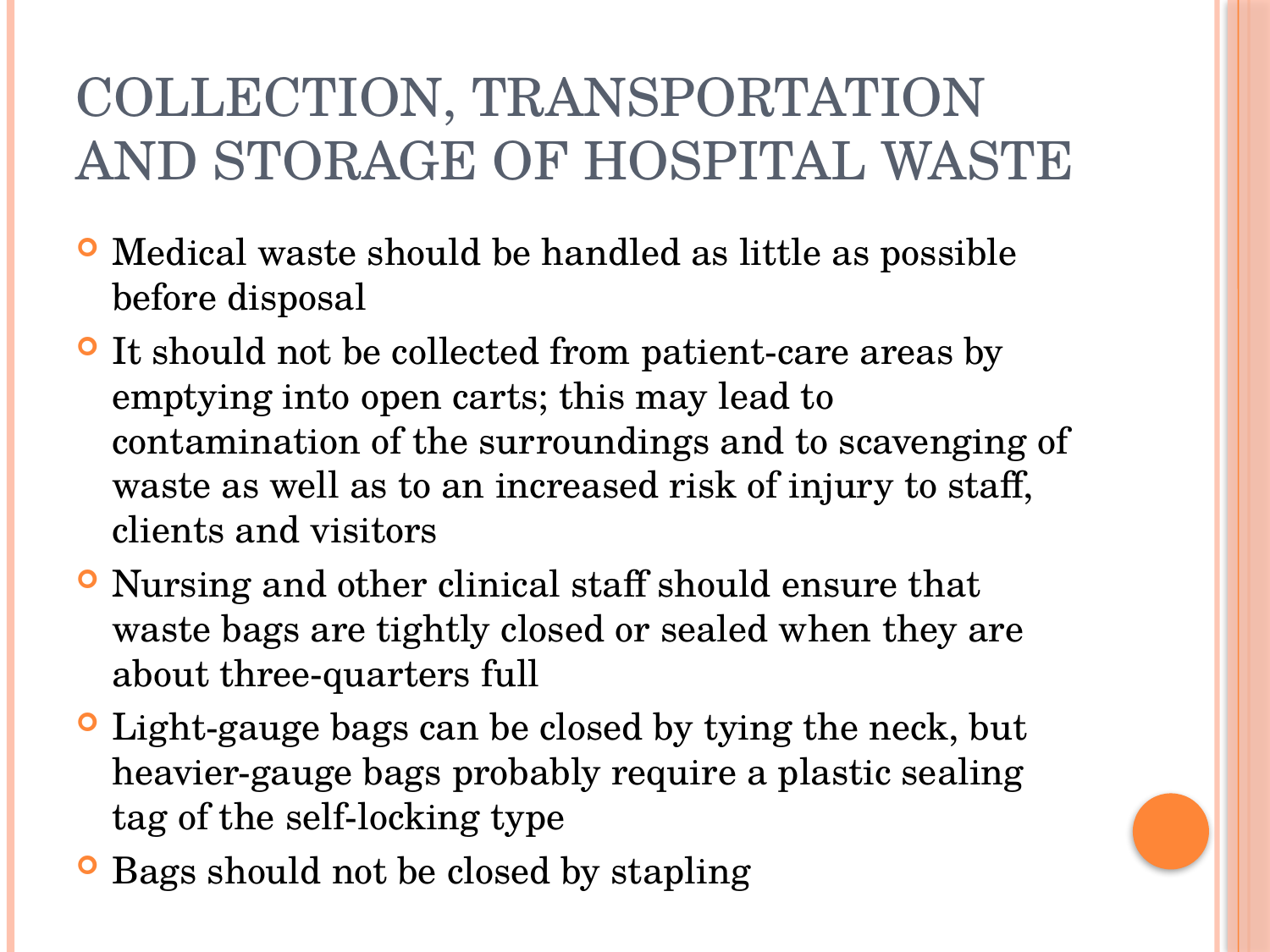

# Collection, transportation and storage of hospital waste
Medical waste should be handled as little as possible before disposal
It should not be collected from patient-care areas by emptying into open carts; this may lead to contamination of the surroundings and to scavenging of waste as well as to an increased risk of injury to staff, clients and visitors
Nursing and other clinical staff should ensure that waste bags are tightly closed or sealed when they are about three-quarters full
Light-gauge bags can be closed by tying the neck, but heavier-gauge bags probably require a plastic sealing tag of the self-locking type
Bags should not be closed by stapling